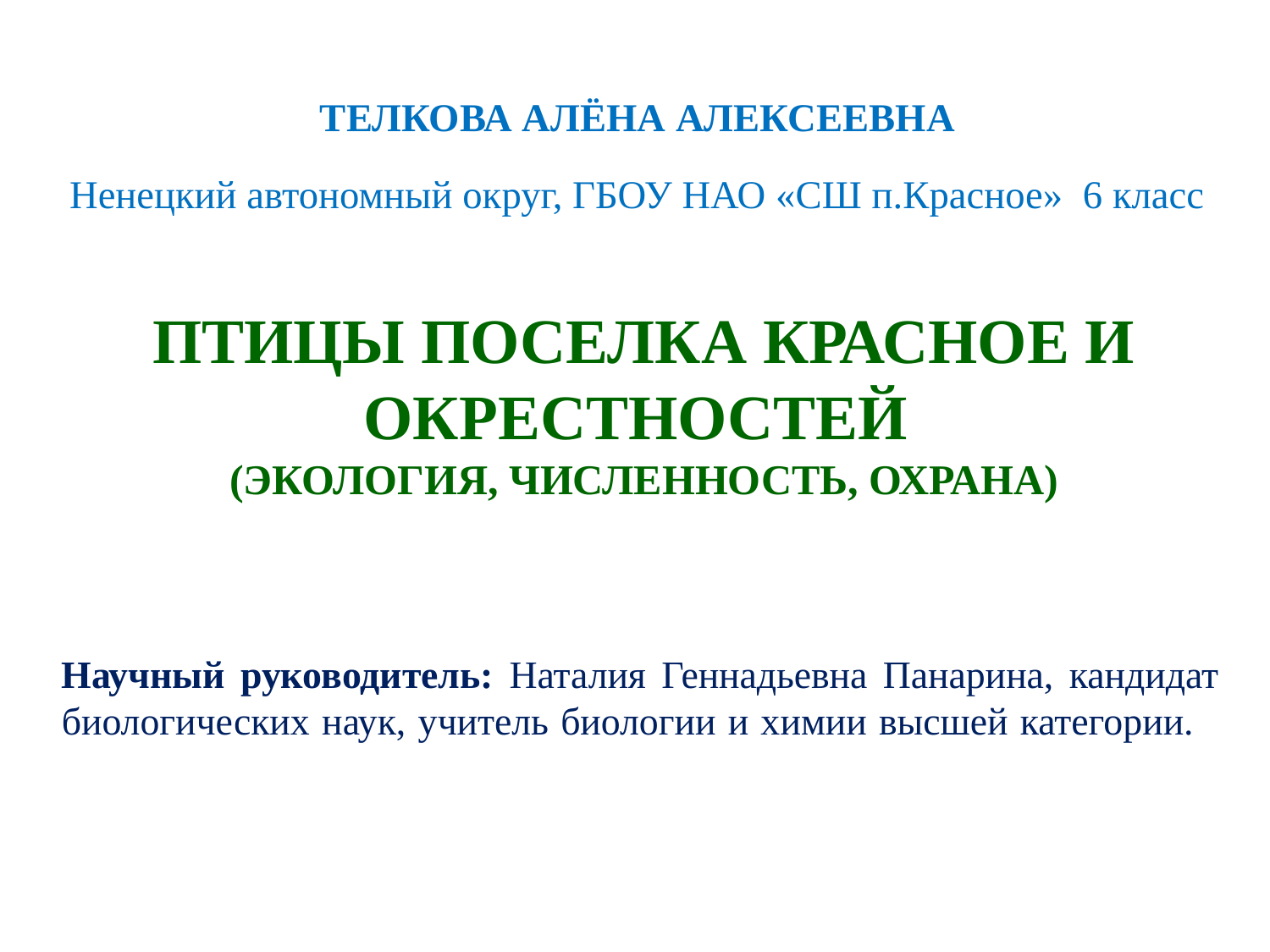

ТЕЛКОВА АЛЁНА АЛЕКСЕЕВНА
Ненецкий автономный округ, ГБОУ НАО «СШ п.Красное»  6 класс

Птицы поселка Красное и окрестностей
(экология, численность, охрана)
# Научный руководитель: Наталия Геннадьевна Панарина, кандидат биологических наук, учитель биологии и химии высшей категории.